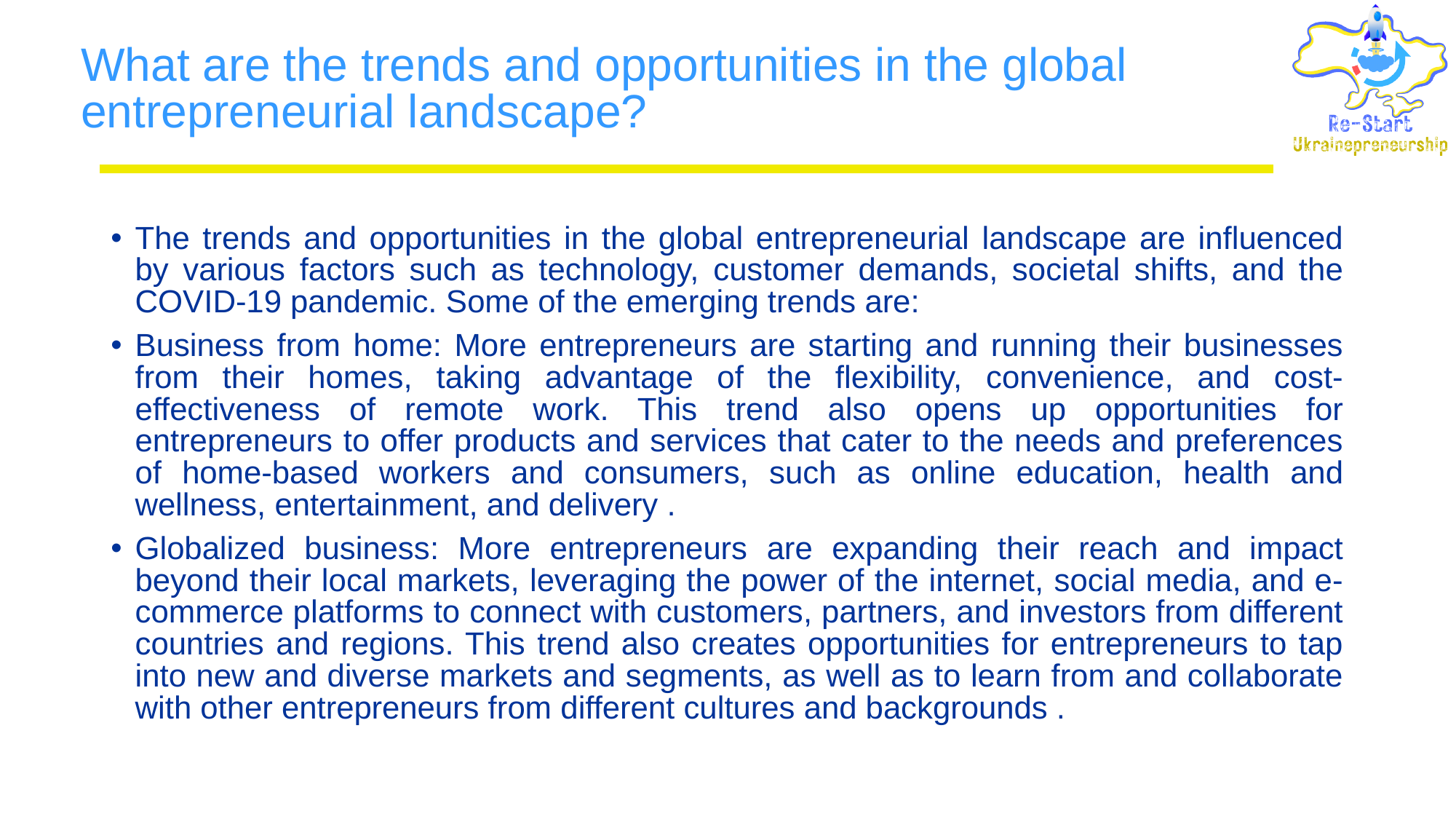

# What are the trends and opportunities in the global entrepreneurial landscape?
The trends and opportunities in the global entrepreneurial landscape are influenced by various factors such as technology, customer demands, societal shifts, and the COVID-19 pandemic. Some of the emerging trends are:
Business from home: More entrepreneurs are starting and running their businesses from their homes, taking advantage of the flexibility, convenience, and cost-effectiveness of remote work. This trend also opens up opportunities for entrepreneurs to offer products and services that cater to the needs and preferences of home-based workers and consumers, such as online education, health and wellness, entertainment, and delivery .
Globalized business: More entrepreneurs are expanding their reach and impact beyond their local markets, leveraging the power of the internet, social media, and e-commerce platforms to connect with customers, partners, and investors from different countries and regions. This trend also creates opportunities for entrepreneurs to tap into new and diverse markets and segments, as well as to learn from and collaborate with other entrepreneurs from different cultures and backgrounds .